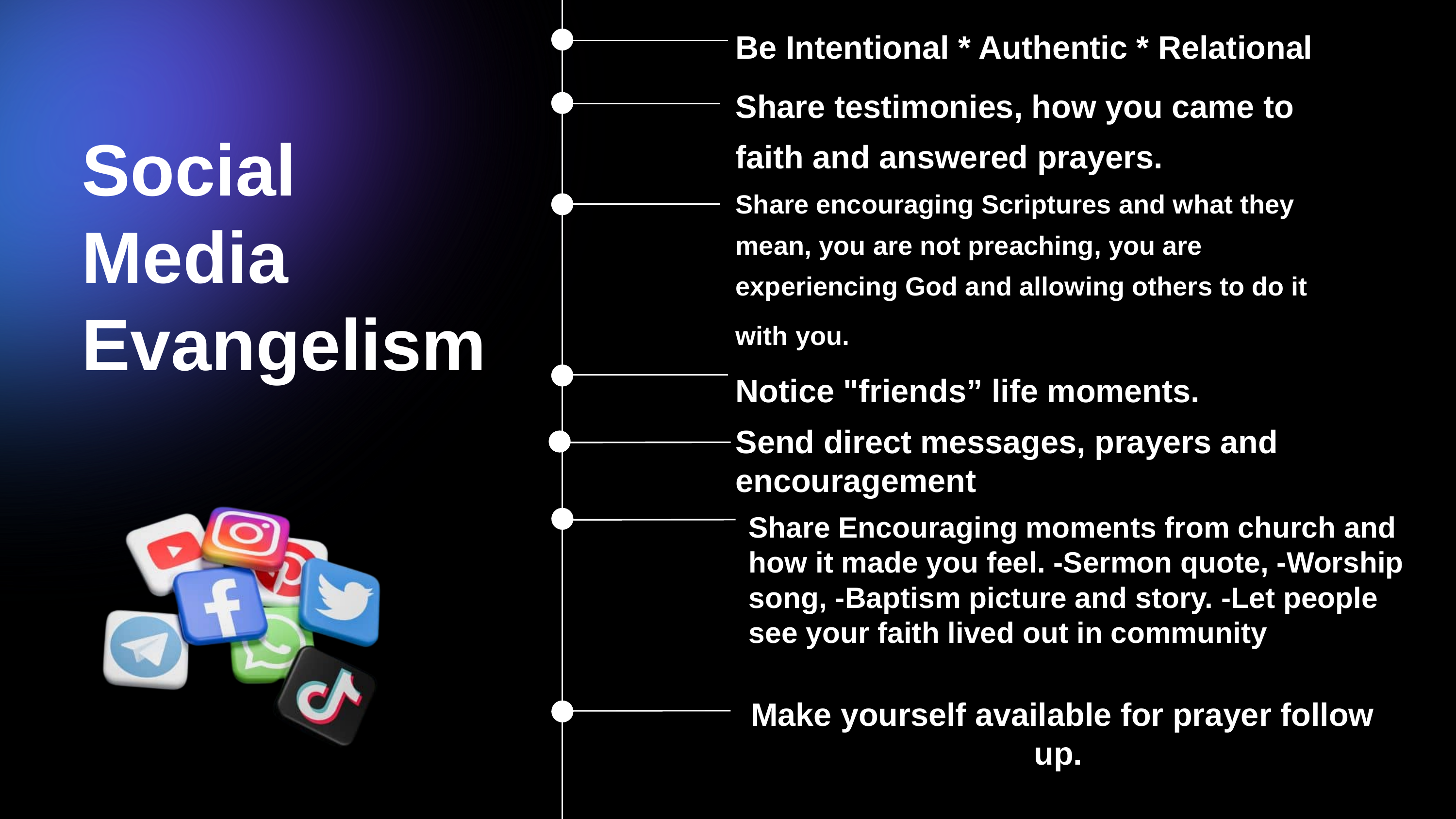

Be Intentional * Authentic * Relational

Share testimonies, how you came to faith and answered prayers.

Social Media Evangelism

Share encouraging Scriptures and what they mean, you are not preaching, you are experiencing God and allowing others to do it with you.

Notice "friends” life moments.

Send direct messages, prayers and
encouragement

Share Encouraging moments from church and how it made you feel. -Sermon quote, -Worship song, -Baptism picture and story. -Let people see your faith lived out in community
Make yourself available for prayer follow up.